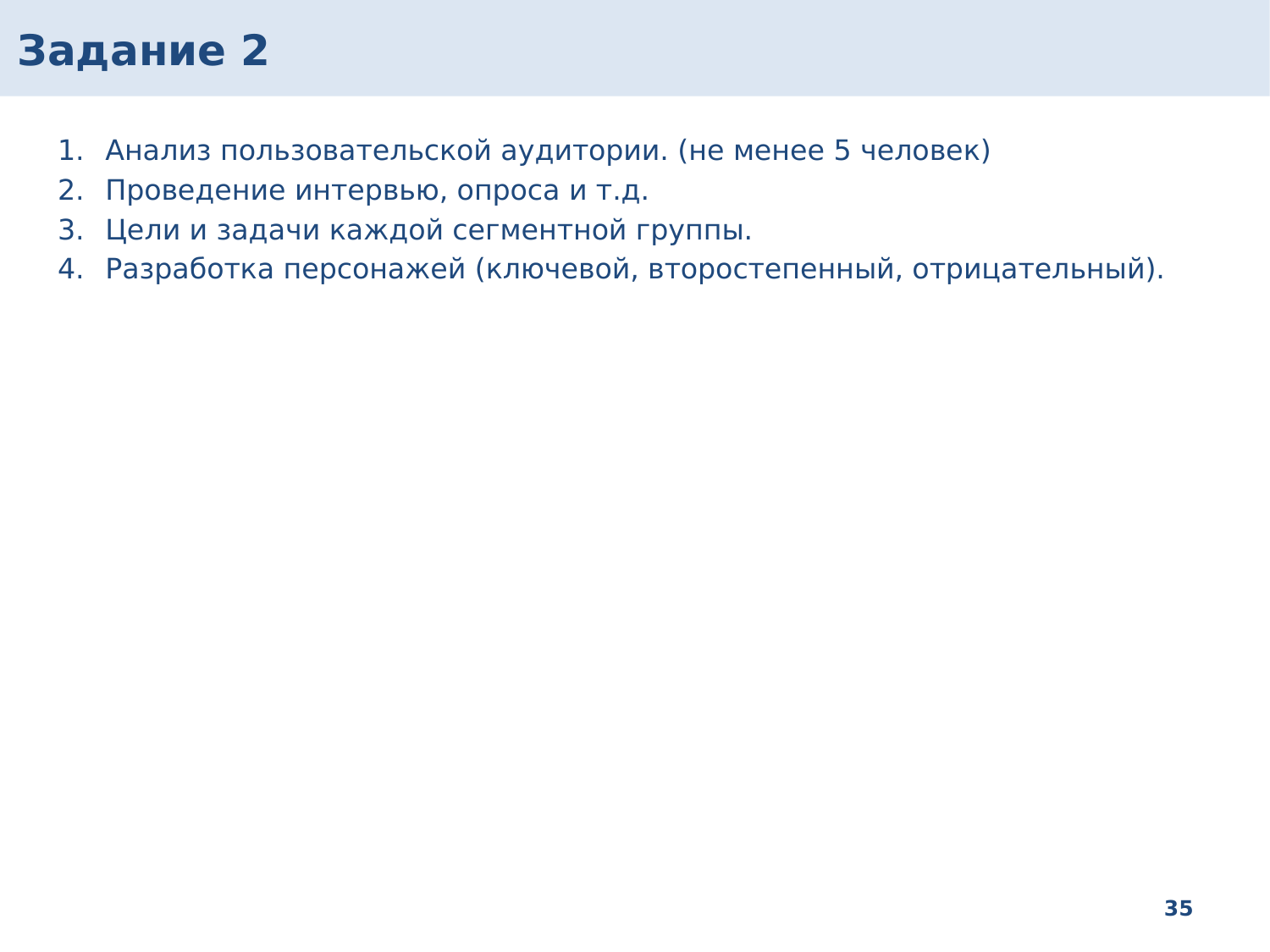

Задание 2
Анализ пользовательской аудитории. (не менее 5 человек)
Проведение интервью, опроса и т.д.
Цели и задачи каждой сегментной группы.
Разработка персонажей (ключевой, второстепенный, отрицательный).
35